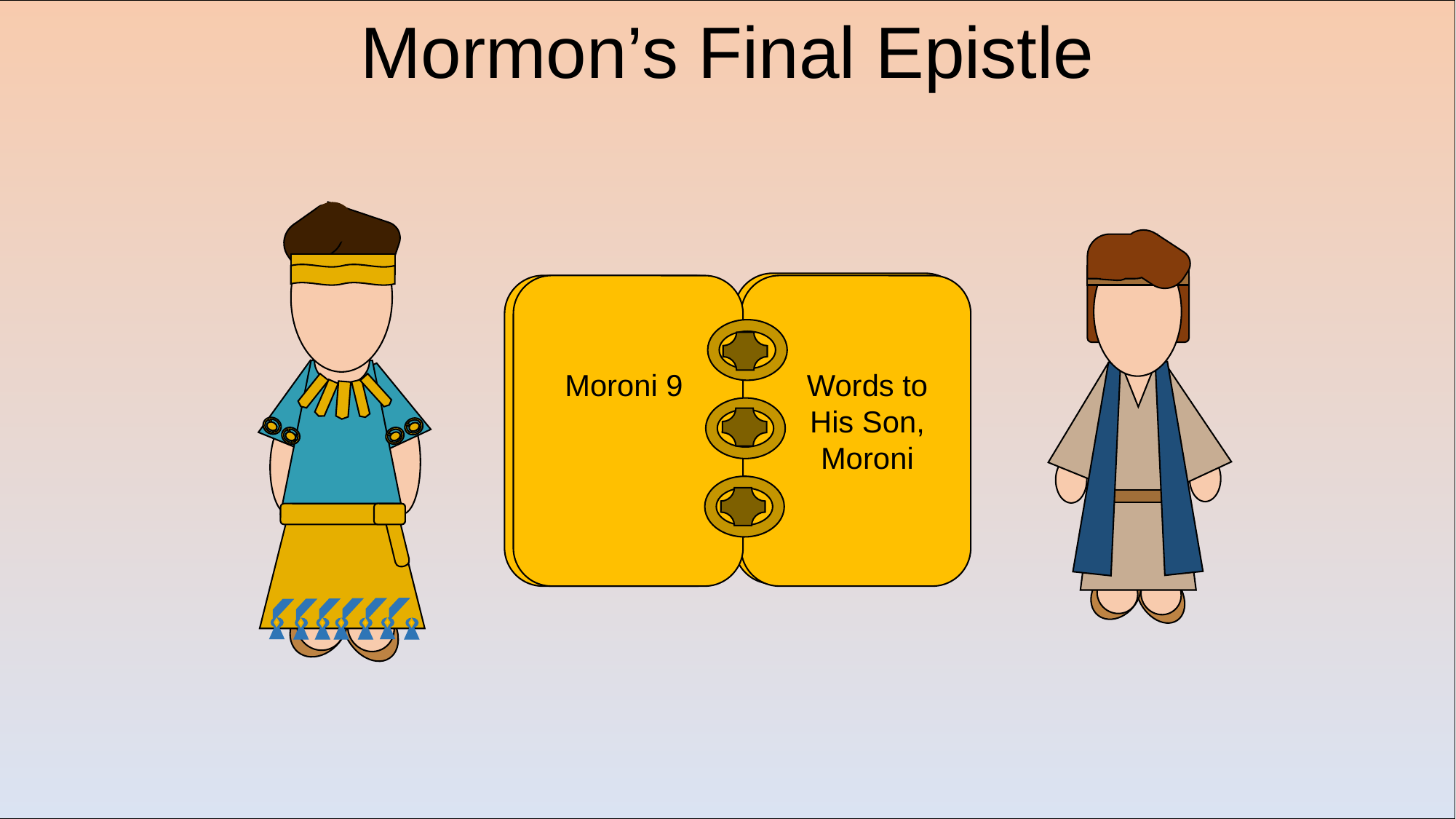

Mormon’s Final Epistle

Moroni 9
Words to His Son, Moroni